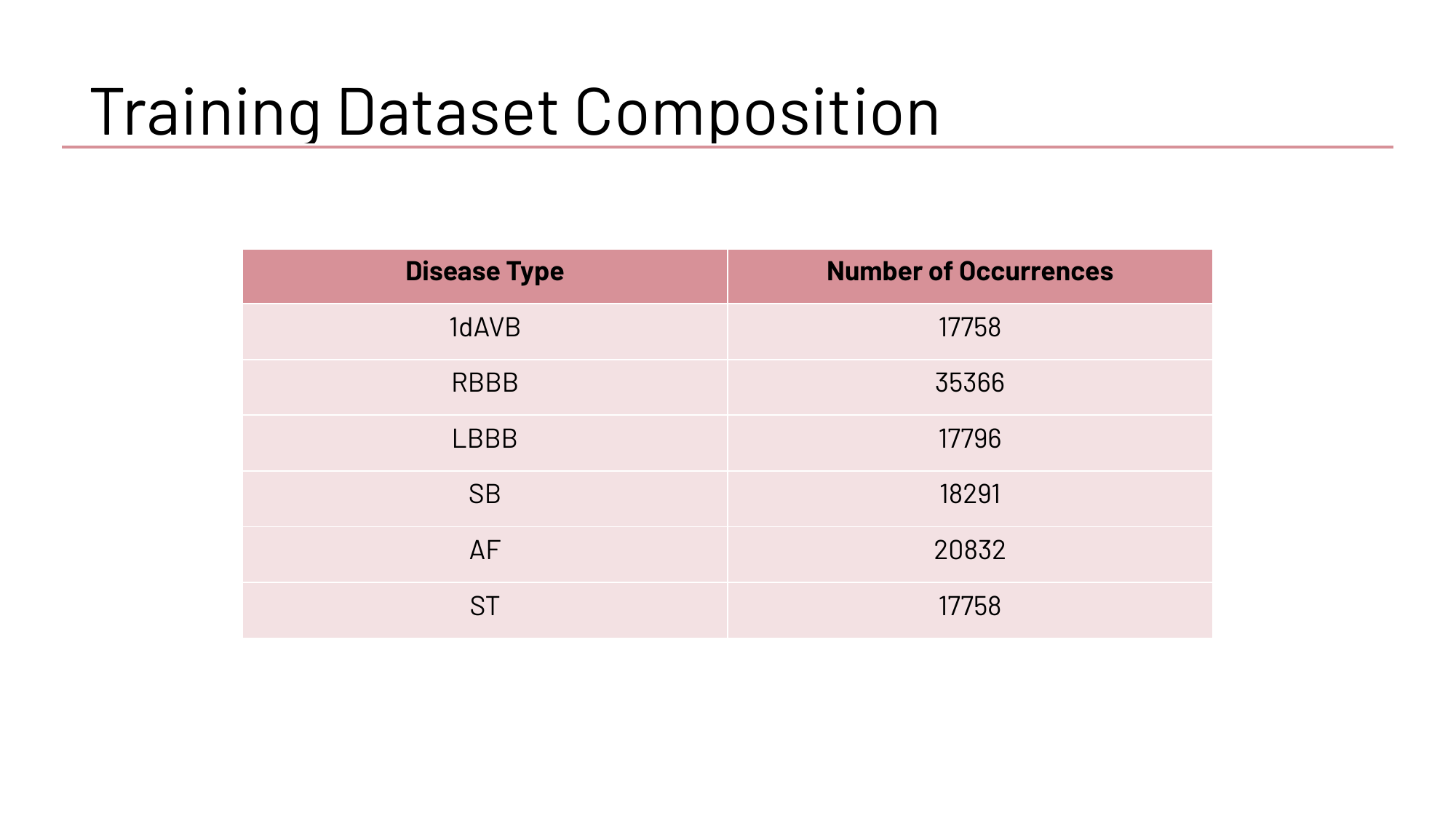

# Training Dataset Composition

|  |  |
| --- | --- |
| Disease Type | Number of Occurrences |
| 1dAVB | 17758 |
| RBBB | 35366 |
| LBBB | 17796 |
| SB | 18291 |
| AF | 20832 |
| ST | 17758 |